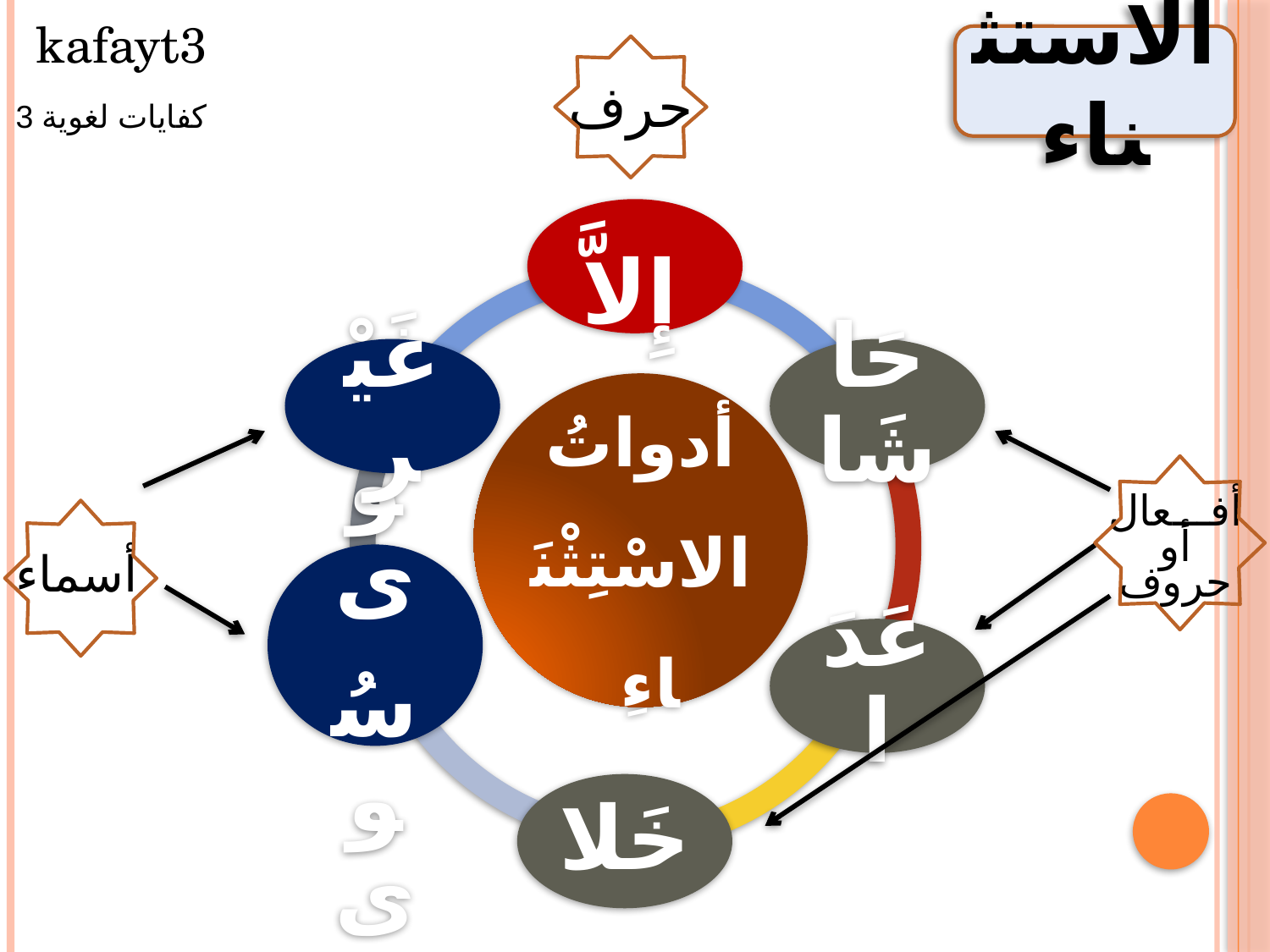

kafayt3
كفايات لغوية 3

الاستثناء

حرف
أدواتُ الاسْتِثْنَاءِ
إِلاَّ
حَاشَا
عَدَا
خَلا
سِوى
سُوى
غَيْر

أفـــعال
أو
حروف

أسماء